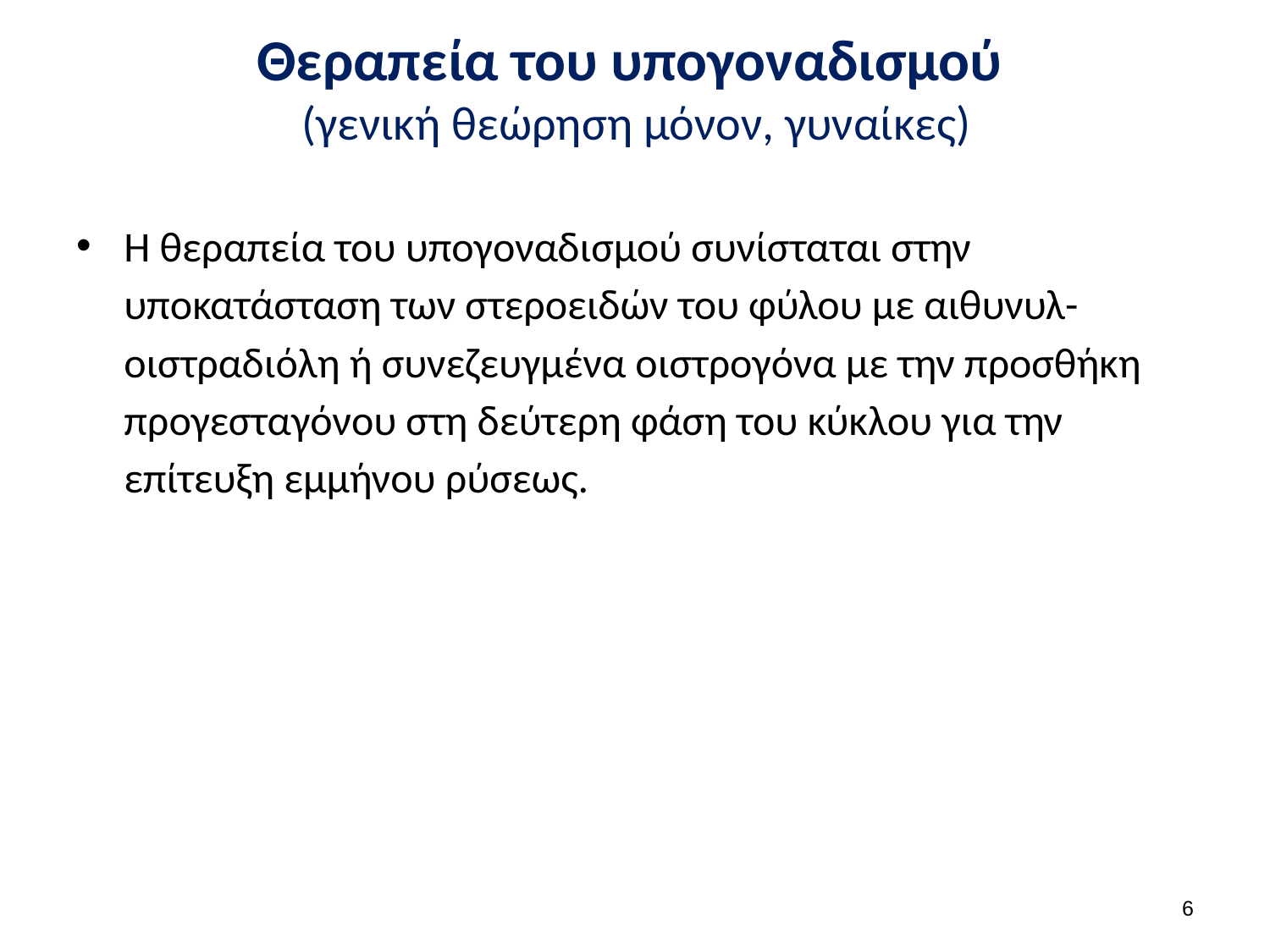

# Θεραπεία του υπογοναδισμού (γενική θεώρηση μόνον, γυναίκες)
Η θεραπεία του υπογοναδισμού συνίσταται στην υποκατάσταση των στεροειδών του φύλου με αιθυνυλ-οιστραδιόλη ή συνεζευγμένα οιστρογόνα με την προσθήκη προγεσταγόνου στη δεύτερη φάση του κύκλου για την επίτευξη εμμήνου ρύσεως.
6